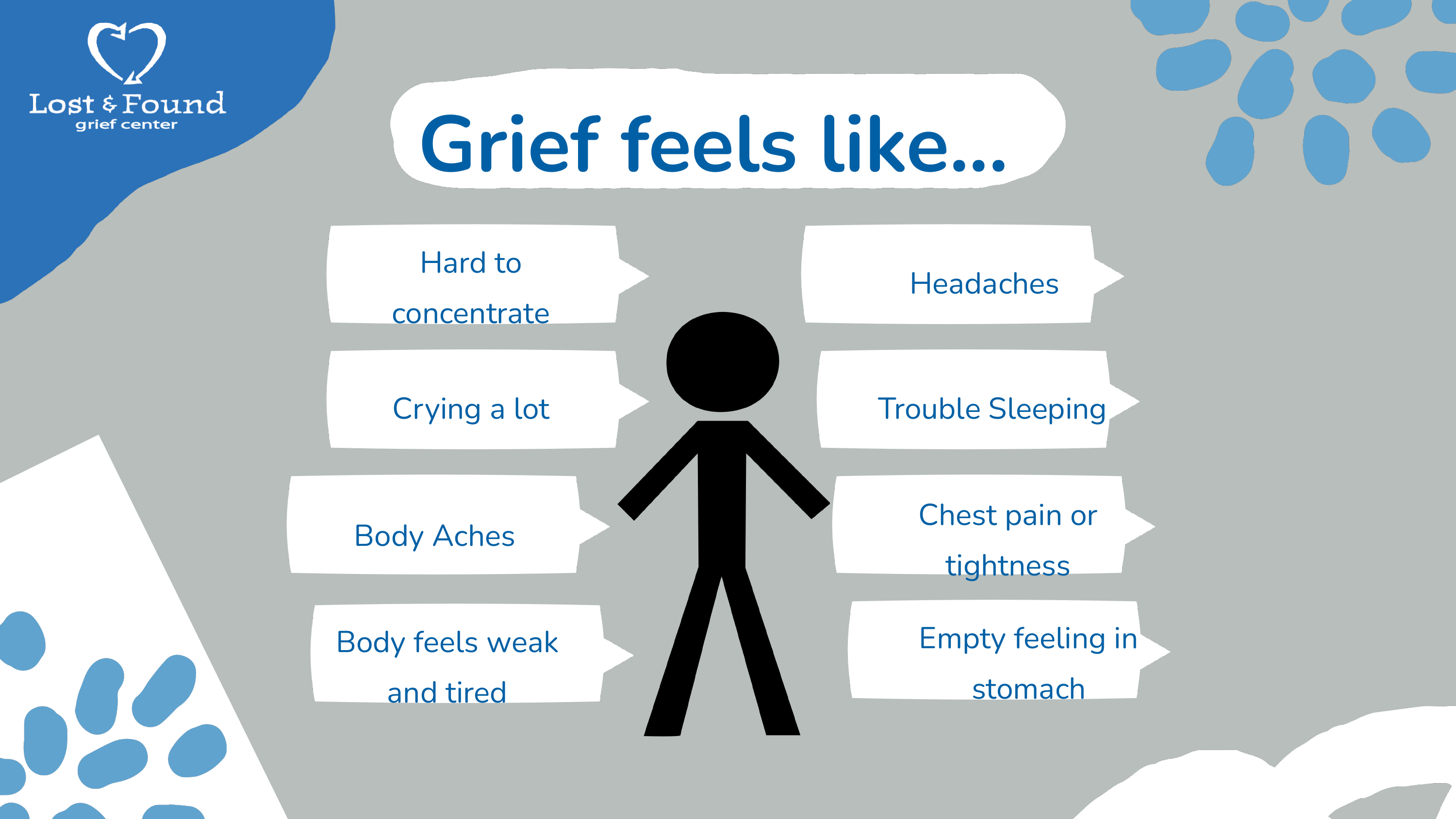

Grief feels like...

Hard to concentrate
Headaches

Crying a lot
Trouble Sleeping

Chest pain or tightness
Body Aches

Empty feeling in stomach
Body feels weak and tired